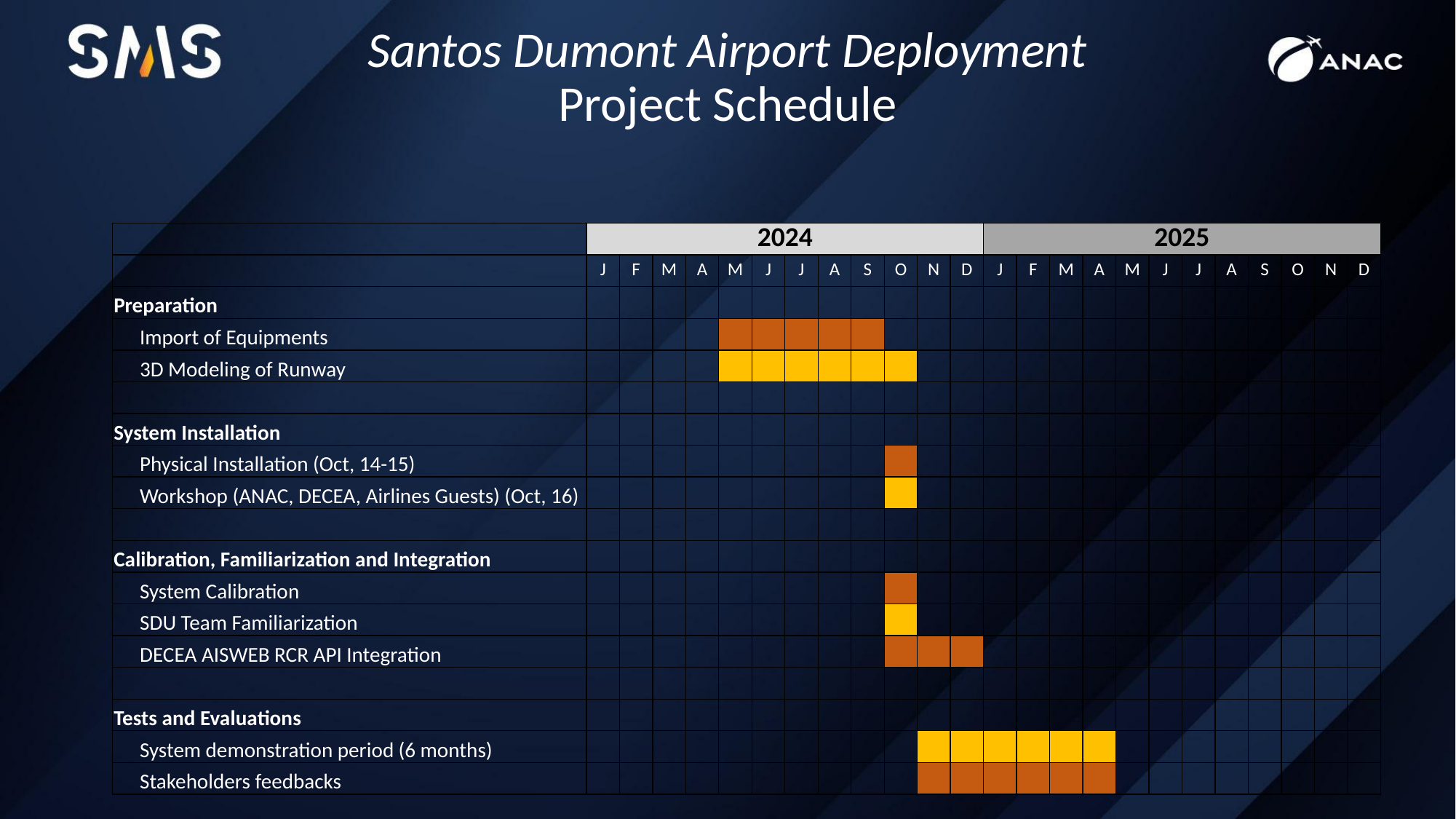

Santos Dumont Airport Deployment
Project Schedule

|  | 2024 |  |  |  |  |  |  |  |  |  |  |  | 2025 |  |  |  |  |  |  |  |  |  |  |  |
| --- | --- | --- | --- | --- | --- | --- | --- | --- | --- | --- | --- | --- | --- | --- | --- | --- | --- | --- | --- | --- | --- | --- | --- | --- |
|  | J | F | M | A | M | J | J | A | S | O | N | D | J | F | M | A | M | J | J | A | S | O | N | D |
| Preparation |  |  |  |  |  |  |  |  |  |  |  |  |  |  |  |  |  |  |  |  |  |  |  |  |
| Import of Equipments |  |  |  |  |  |  |  |  |  |  |  |  |  |  |  |  |  |  |  |  |  |  |  |  |
| 3D Modeling of Runway |  |  |  |  |  |  |  |  |  |  |  |  |  |  |  |  |  |  |  |  |  |  |  |  |
|  |  |  |  |  |  |  |  |  |  |  |  |  |  |  |  |  |  |  |  |  |  |  |  |  |
| System Installation |  |  |  |  |  |  |  |  |  |  |  |  |  |  |  |  |  |  |  |  |  |  |  |  |
| Physical Installation (Oct, 14-15) |  |  |  |  |  |  |  |  |  |  |  |  |  |  |  |  |  |  |  |  |  |  |  |  |
| Workshop (ANAC, DECEA, Airlines Guests) (Oct, 16) |  |  |  |  |  |  |  |  |  |  |  |  |  |  |  |  |  |  |  |  |  |  |  |  |
|  |  |  |  |  |  |  |  |  |  |  |  |  |  |  |  |  |  |  |  |  |  |  |  |  |
| Calibration, Familiarization and Integration |  |  |  |  |  |  |  |  |  |  |  |  |  |  |  |  |  |  |  |  |  |  |  |  |
| System Calibration |  |  |  |  |  |  |  |  |  |  |  |  |  |  |  |  |  |  |  |  |  |  |  |  |
| SDU Team Familiarization |  |  |  |  |  |  |  |  |  |  |  |  |  |  |  |  |  |  |  |  |  |  |  |  |
| DECEA AISWEB RCR API Integration |  |  |  |  |  |  |  |  |  |  |  |  |  |  |  |  |  |  |  |  |  |  |  |  |
|  |  |  |  |  |  |  |  |  |  |  |  |  |  |  |  |  |  |  |  |  |  |  |  |  |
| Tests and Evaluations |  |  |  |  |  |  |  |  |  |  |  |  |  |  |  |  |  |  |  |  |  |  |  |  |
| System demonstration period (6 months) |  |  |  |  |  |  |  |  |  |  |  |  |  |  |  |  |  |  |  |  |  |  |  |  |
| Stakeholders feedbacks |  |  |  |  |  |  |  |  |  |  |  |  |  |  |  |  |  |  |  |  |  |  |  |  |